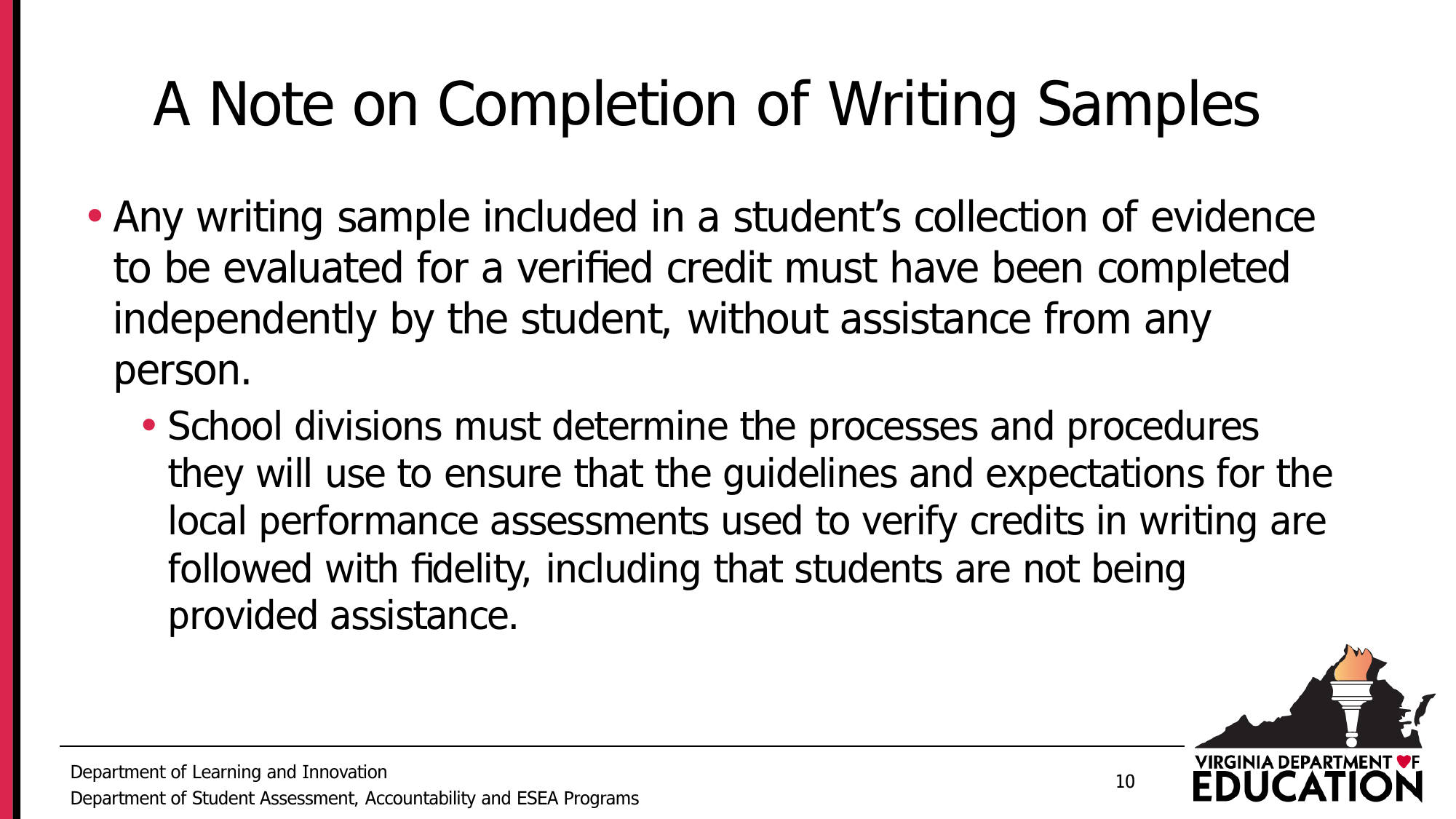

# A Note on Completion of Writing Samples
Any writing sample included in a student’s collection of evidence to be evaluated for a verified credit must have been completed independently by the student, without assistance from any person.
School divisions must determine the processes and procedures they will use to ensure that the guidelines and expectations for the local performance assessments used to verify credits in writing are followed with fidelity, including that students are not being provided assistance.
10